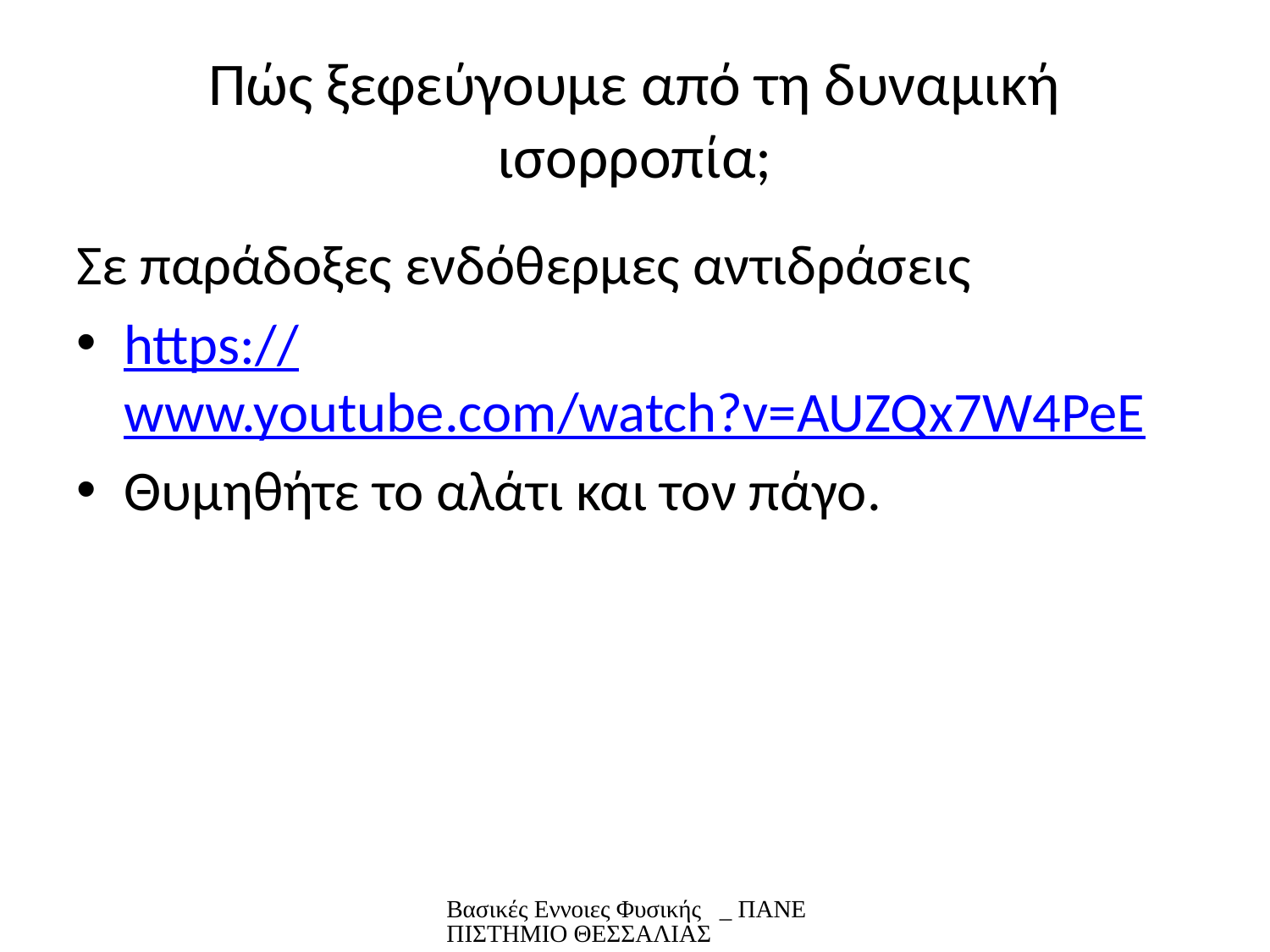

# Πώς ξεφεύγουμε από τη δυναμική ισορροπία;
Σε παράδοξες ενδόθερμες αντιδράσεις
https://www.youtube.com/watch?v=AUZQx7W4PeE
Θυμηθήτε το αλάτι και τον πάγο.

Βασικές Εννοιες Φυσικής   _ ΠΑΝΕΠΙΣΤΗΜΙΟ ΘΕΣΣΑΛΙΑΣ